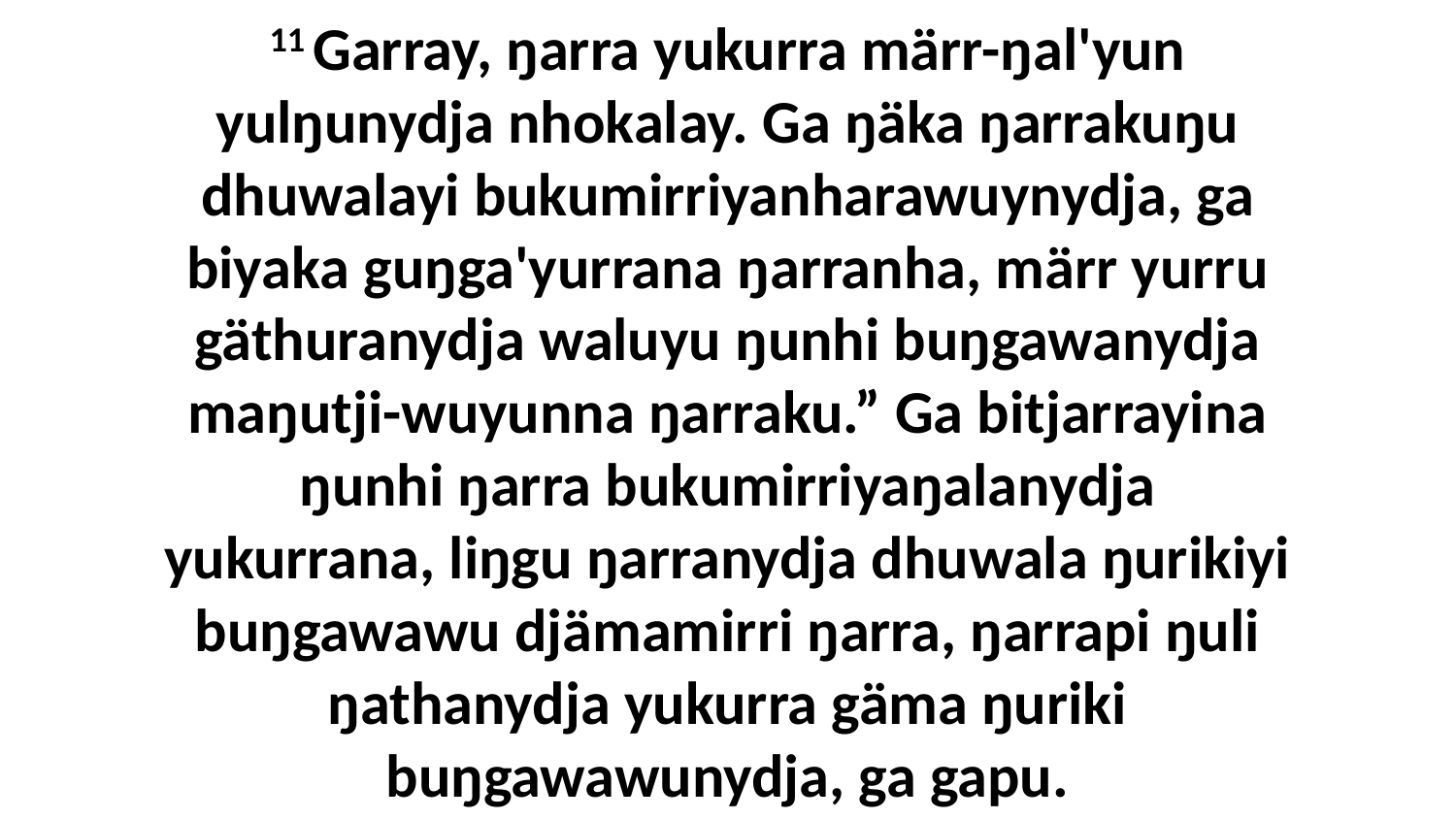

11 Garray, ŋarra yukurra märr-ŋal'yun yulŋunydja nhokalay. Ga ŋäka ŋarrakuŋu dhuwalayi bukumirriyanharawuynydja, ga biyaka guŋga'yurrana ŋarranha, märr yurru gäthuranydja waluyu ŋunhi buŋgawanydja maŋutji-wuyunna ŋarraku.” Ga bitjarrayina ŋunhi ŋarra bukumirriyaŋalanydja yukurrana, liŋgu ŋarranydja dhuwala ŋurikiyi buŋgawawu djämamirri ŋarra, ŋarrapi ŋuli ŋathanydja yukurra gäma ŋuriki buŋgawawunydja, ga gapu.